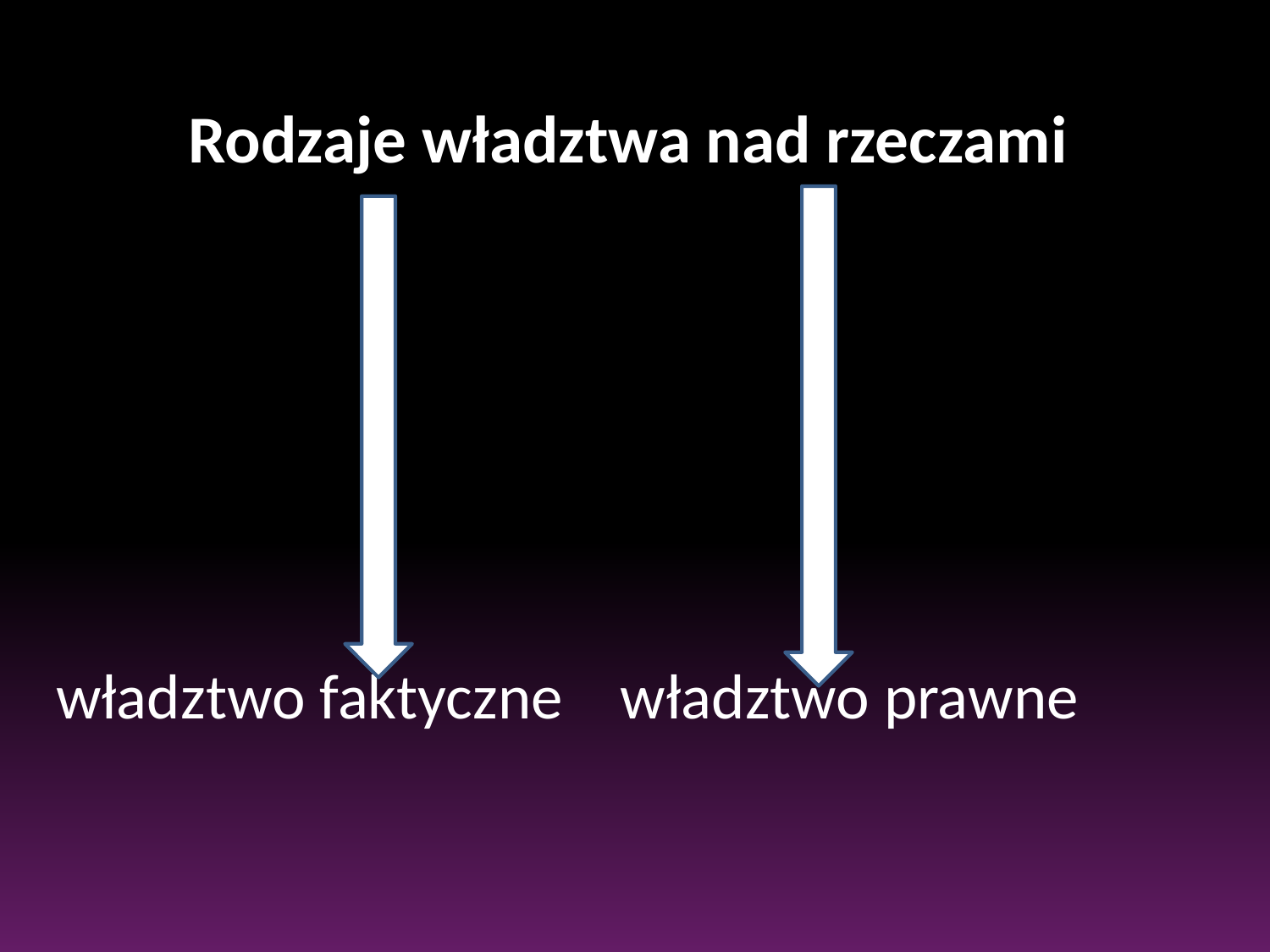

#
Rodzaje władztwa nad rzeczami

władztwo faktyczne    władztwo prawne